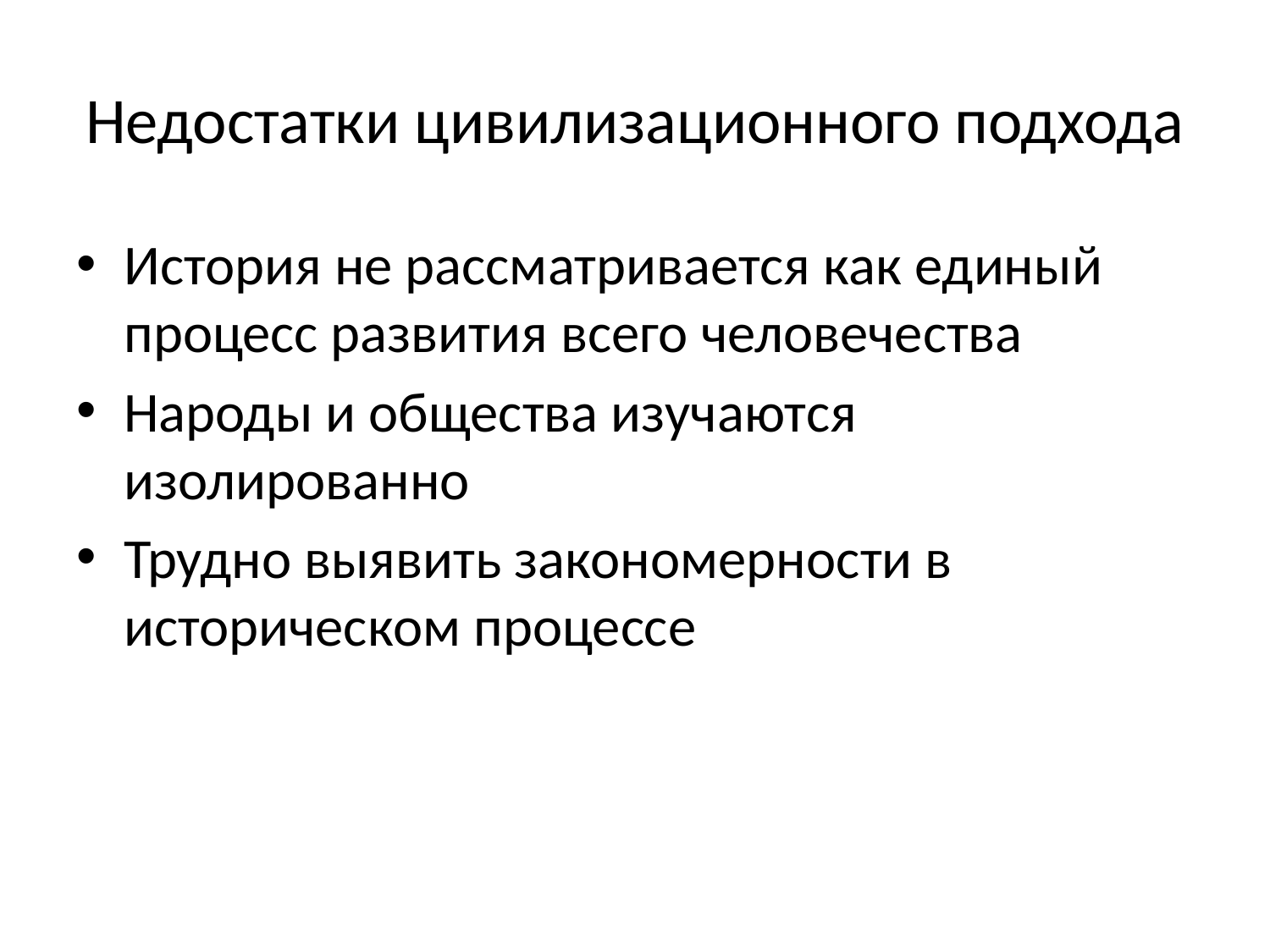

# Недостатки цивилизационного подхода
История не рассматривается как единый процесс развития всего человечества
Народы и общества изучаются изолированно
Трудно выявить закономерности в историческом процессе